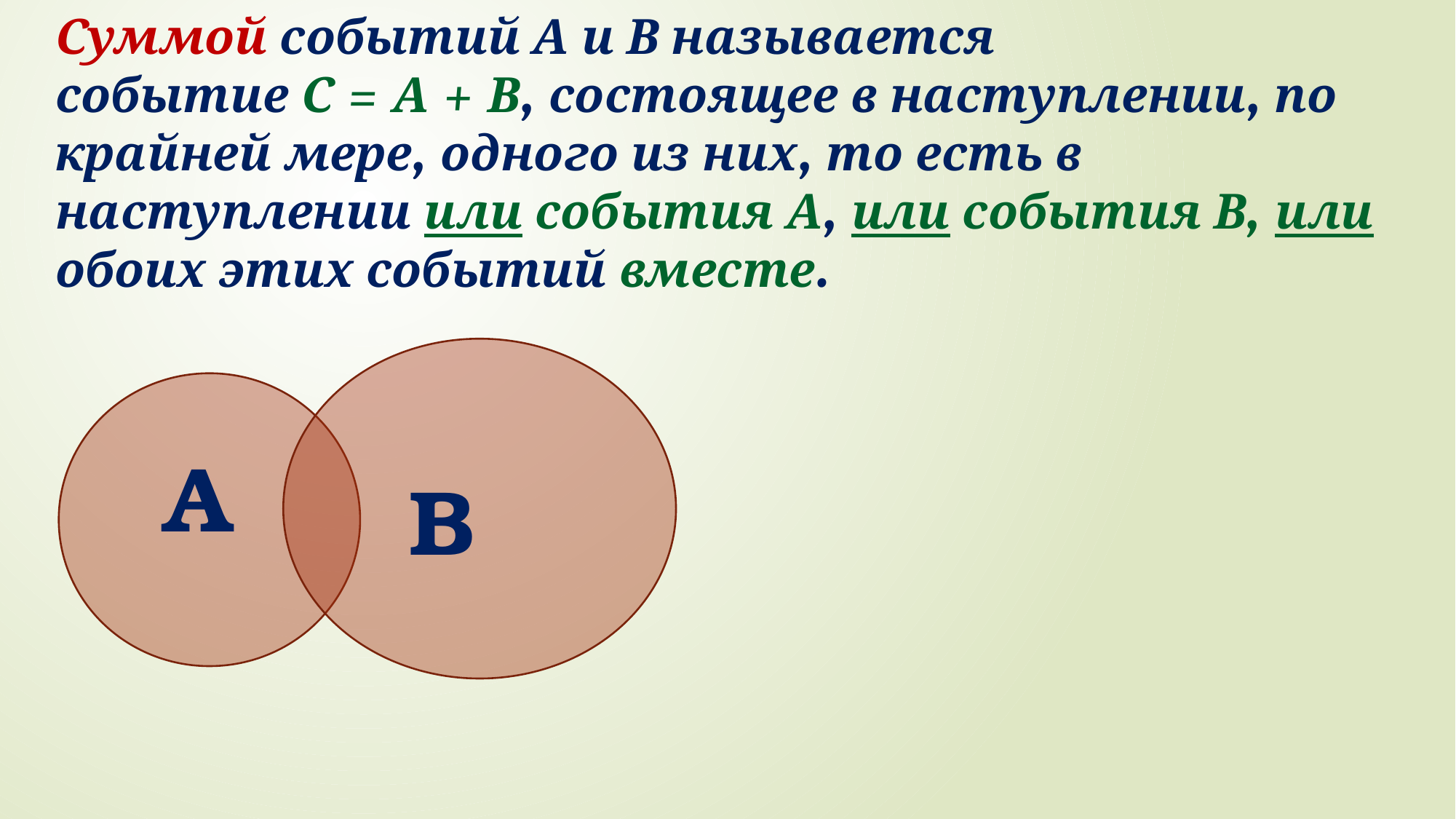

Суммой событий А и В называется событие С = А + В, состоящее в наступлении, по крайней мере, одного из них, то есть в наступлении или события А, или события В, или обоих этих событий вместе.

A
B